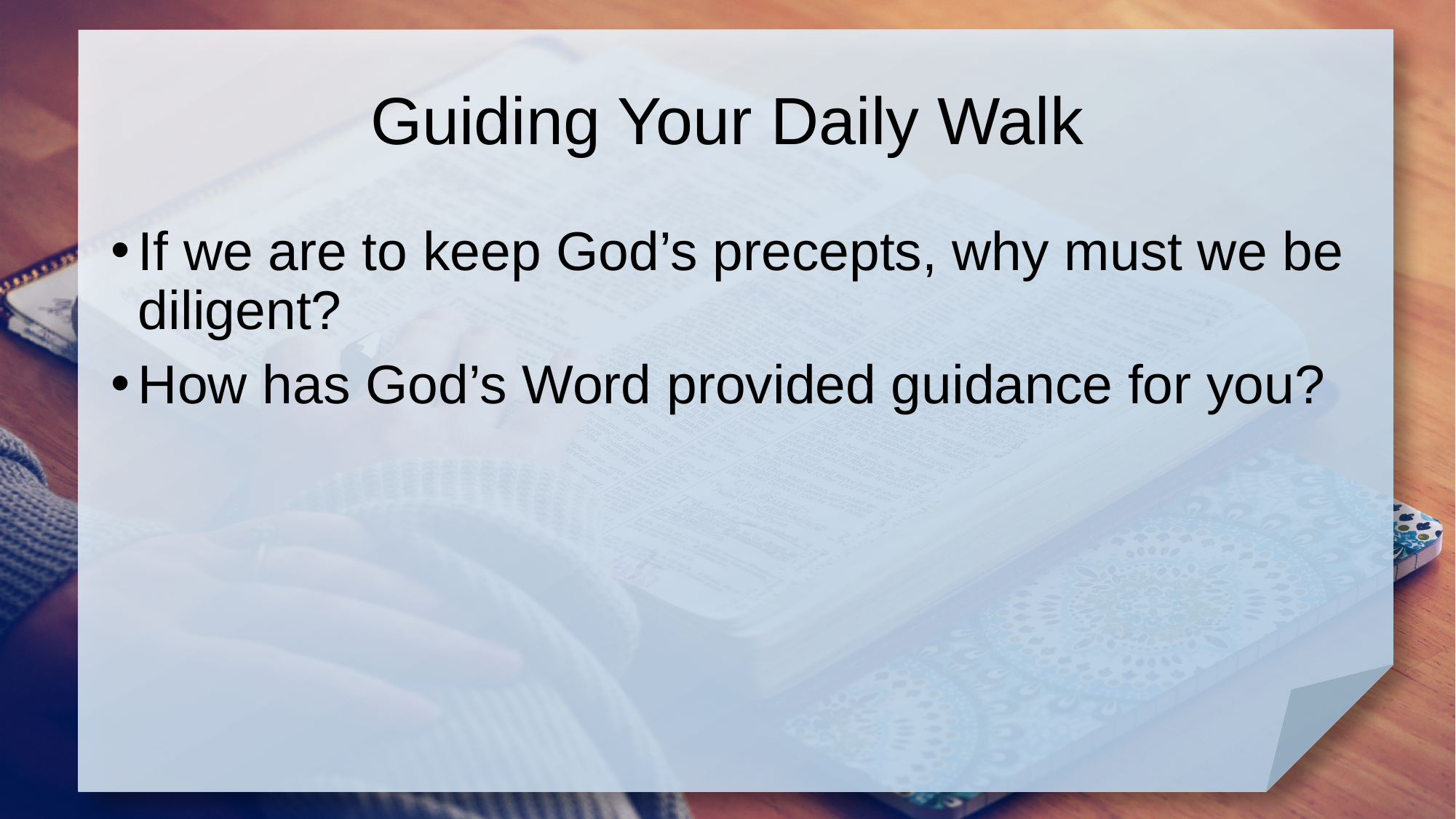

# Guiding Your Daily Walk
If we are to keep God’s precepts, why must we be diligent?
How has God’s Word provided guidance for you?